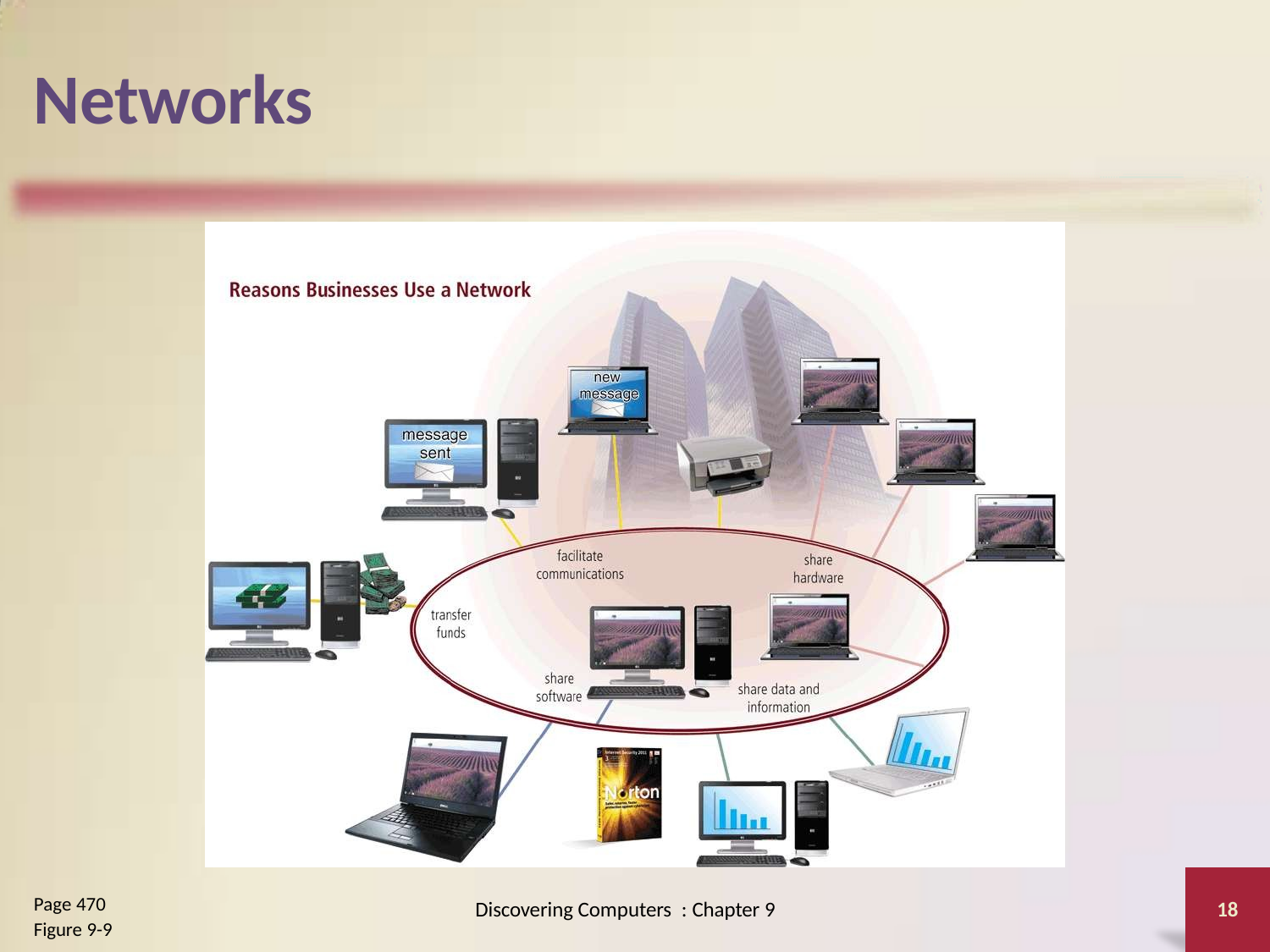

# Networks

Page 470
Figure 9-9
Discovering Computers  : Chapter 9
18